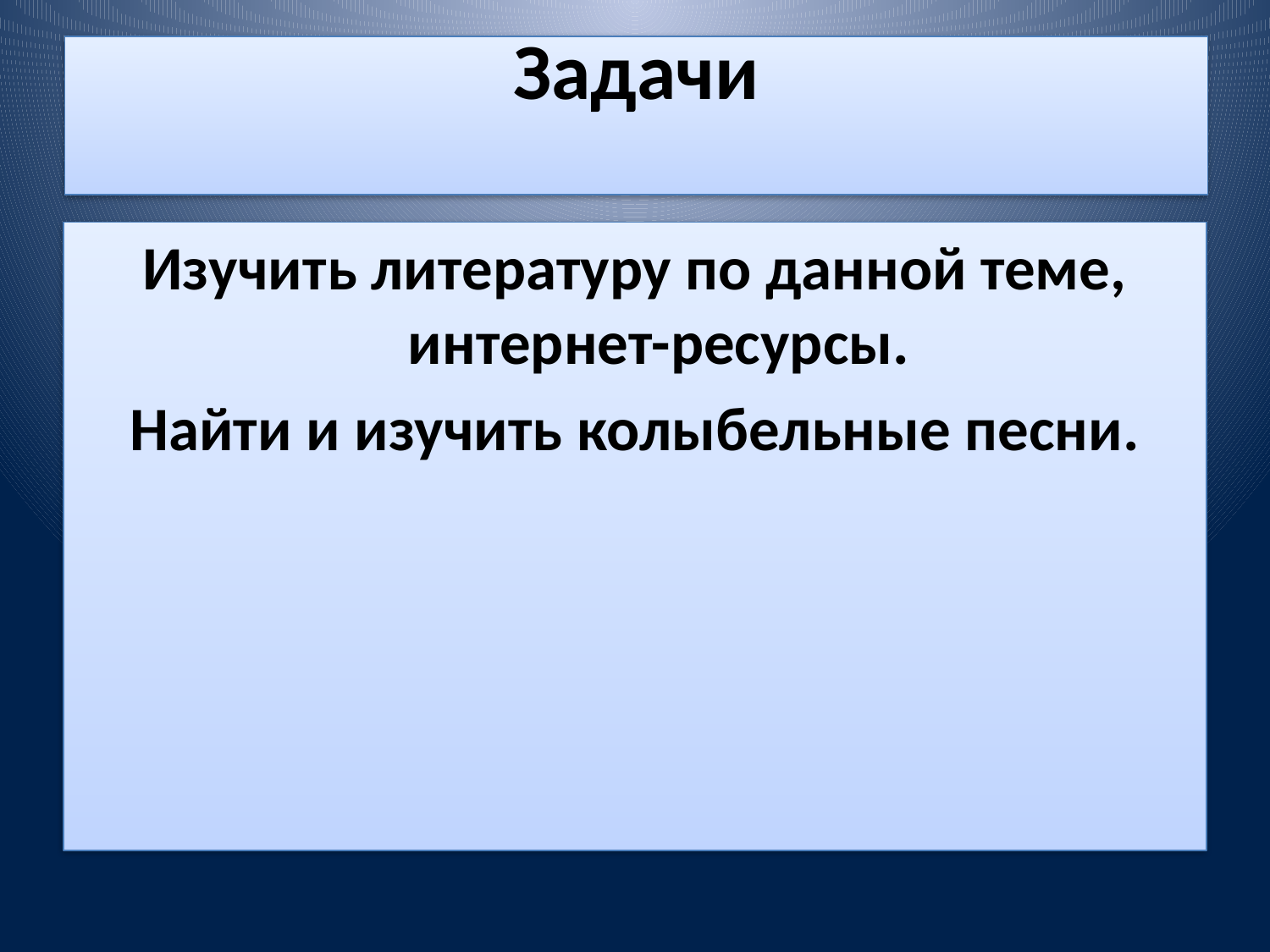

# Задачи
Изучить литературу по данной теме, интернет-ресурсы.
Найти и изучить колыбельные песни.